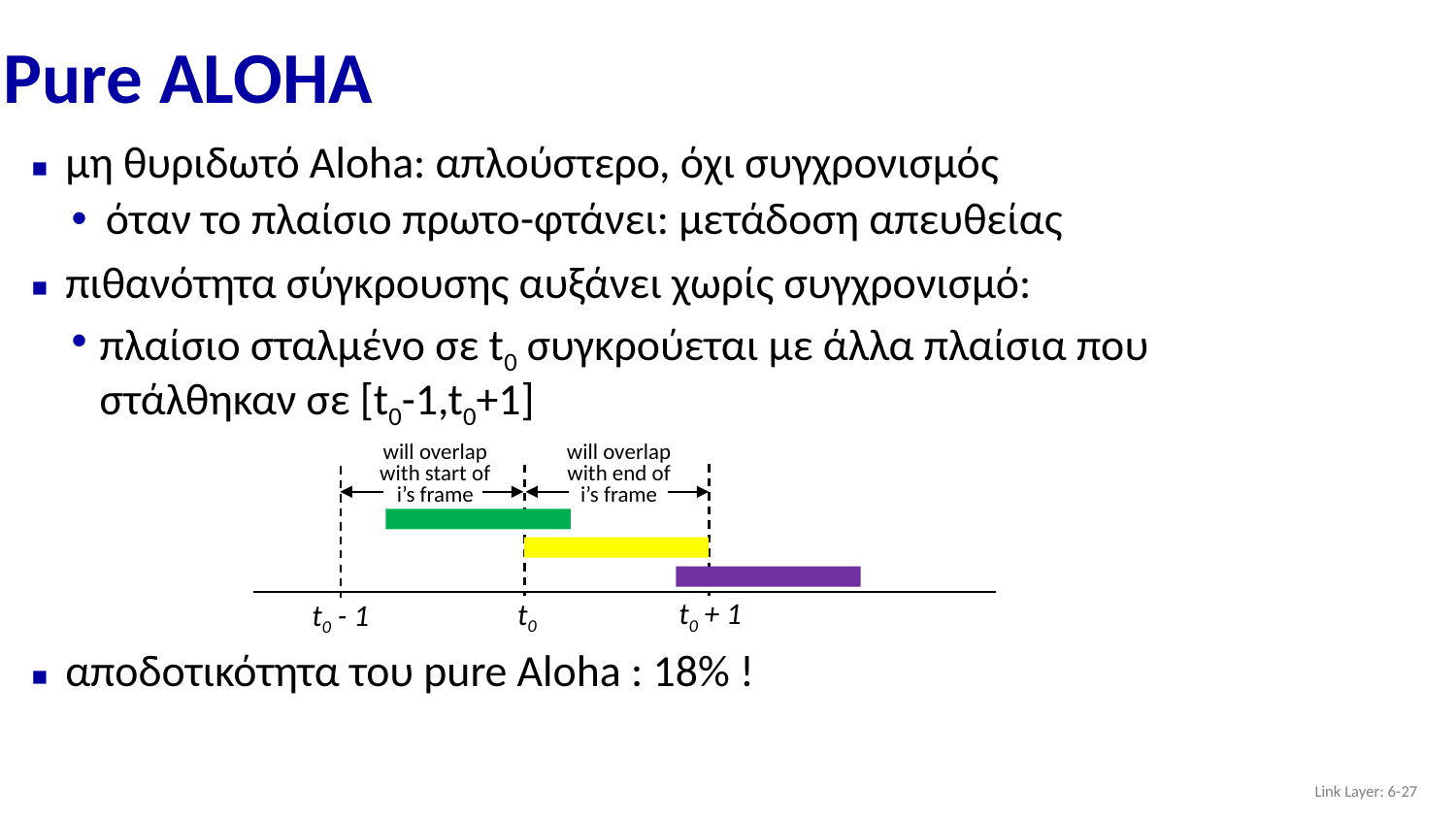

# Pure ALOHA
μη θυριδωτό Aloha: απλούστερο, όχι συγχρονισμός
όταν το πλαίσιο πρωτο-φτάνει: μετάδοση απευθείας
πιθανότητα σύγκρουσης αυξάνει χωρίς συγχρονισμό:
πλαίσιο σταλμένο σε t0 συγκρούεται με άλλα πλαίσια που στάλθηκαν σε [t0-1,t0+1]
will overlap
with start of
i’s frame
will overlap
with end of
i’s frame

t0 + 1
t0
t0 - 1
αποδοτικότητα του pure Aloha : 18% !
Link Layer: 6-27